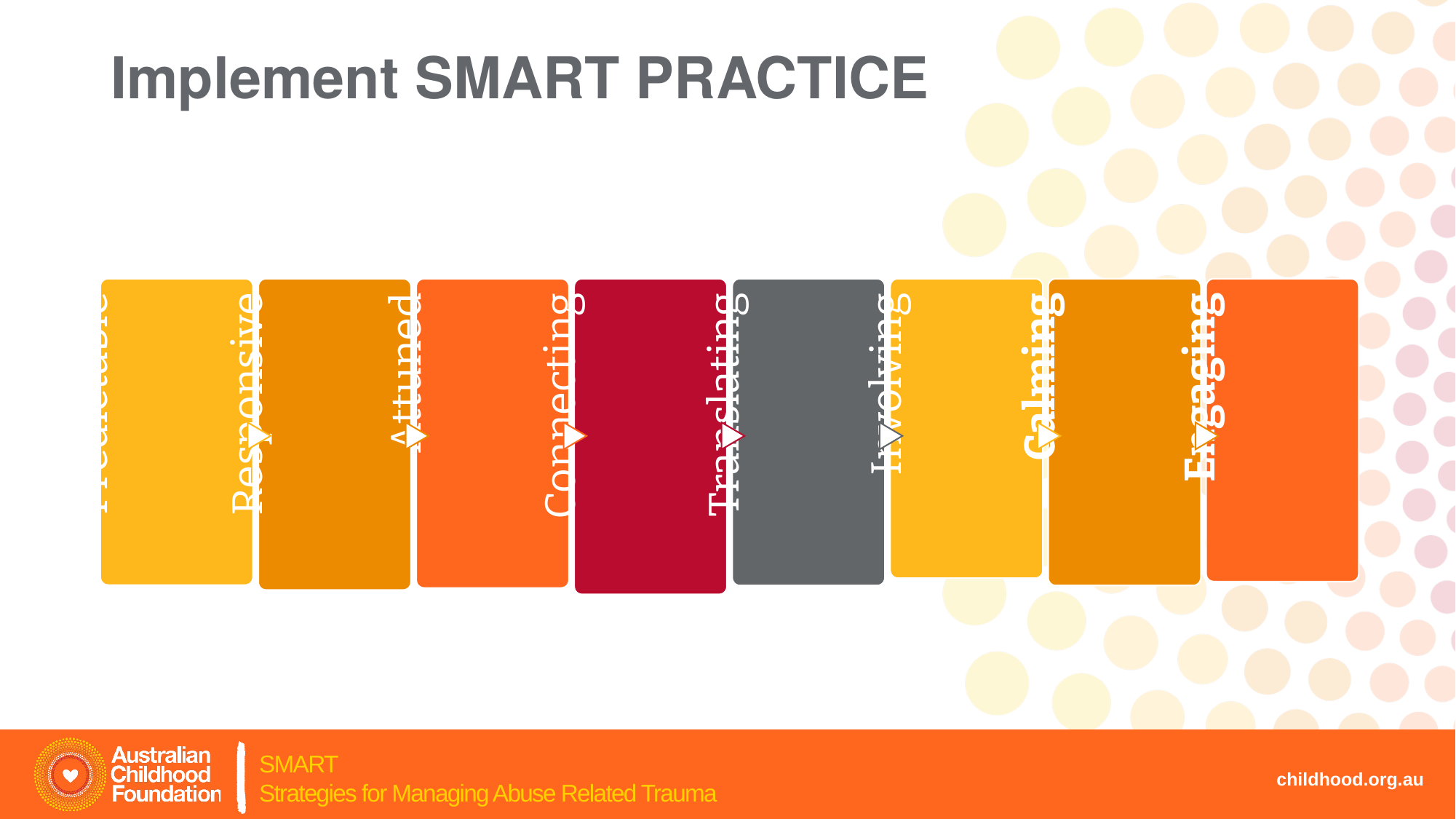

# Implement SMART PRACTICE
Predictable
Responsive
Attuned
Connecting
Translating
Involving
Calming
Engaging
childhood.org.au